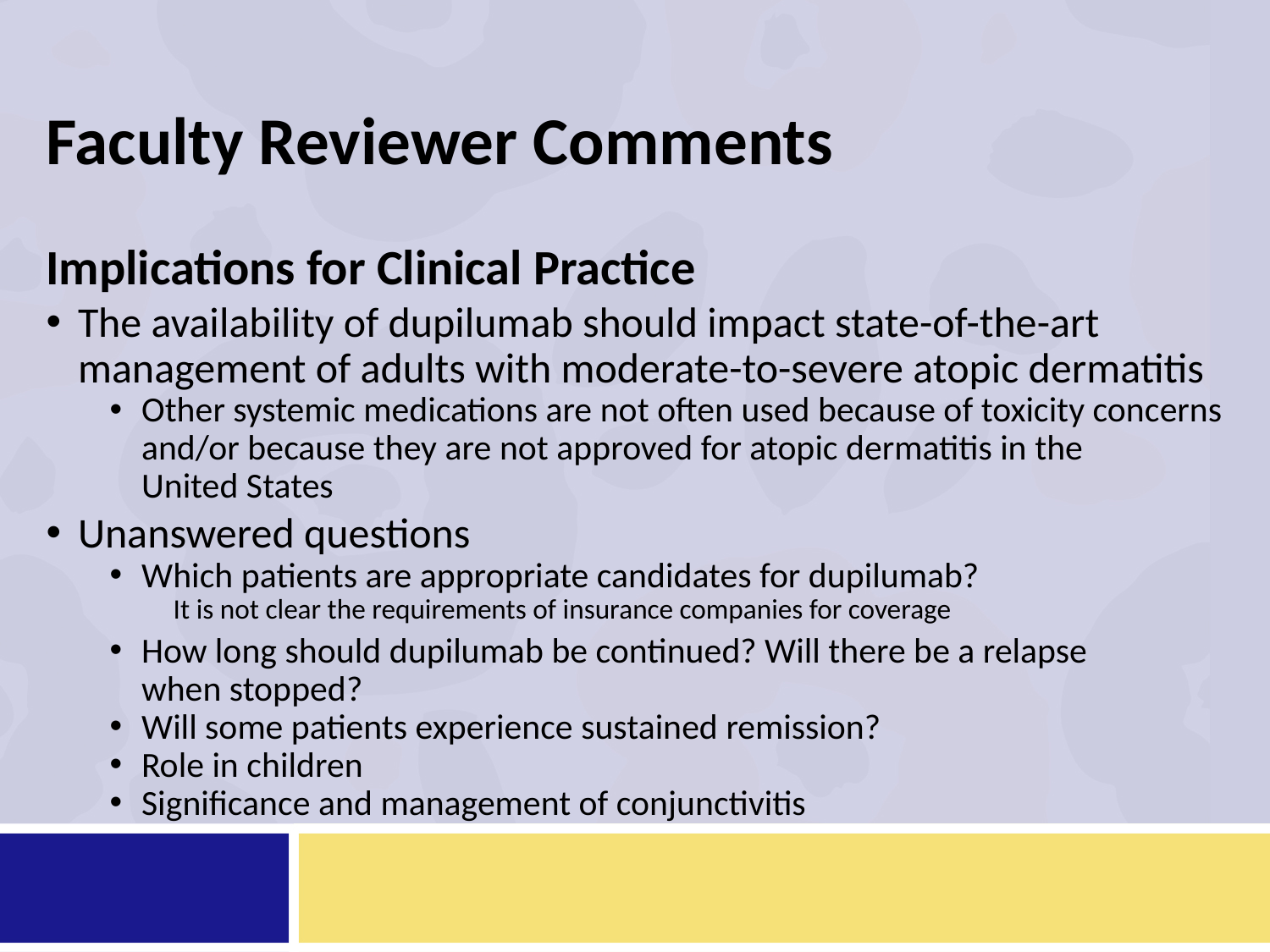

# Faculty Reviewer Comments
Implications for Clinical Practice
The availability of dupilumab should impact state-of-the-art management of adults with moderate-to-severe atopic dermatitis
Other systemic medications are not often used because of toxicity concerns and/or because they are not approved for atopic dermatitis in the
United States
Unanswered questions
Which patients are appropriate candidates for dupilumab?
It is not clear the requirements of insurance companies for coverage
How long should dupilumab be continued? Will there be a relapse
when stopped?
Will some patients experience sustained remission?
Role in children
Significance and management of conjunctivitis